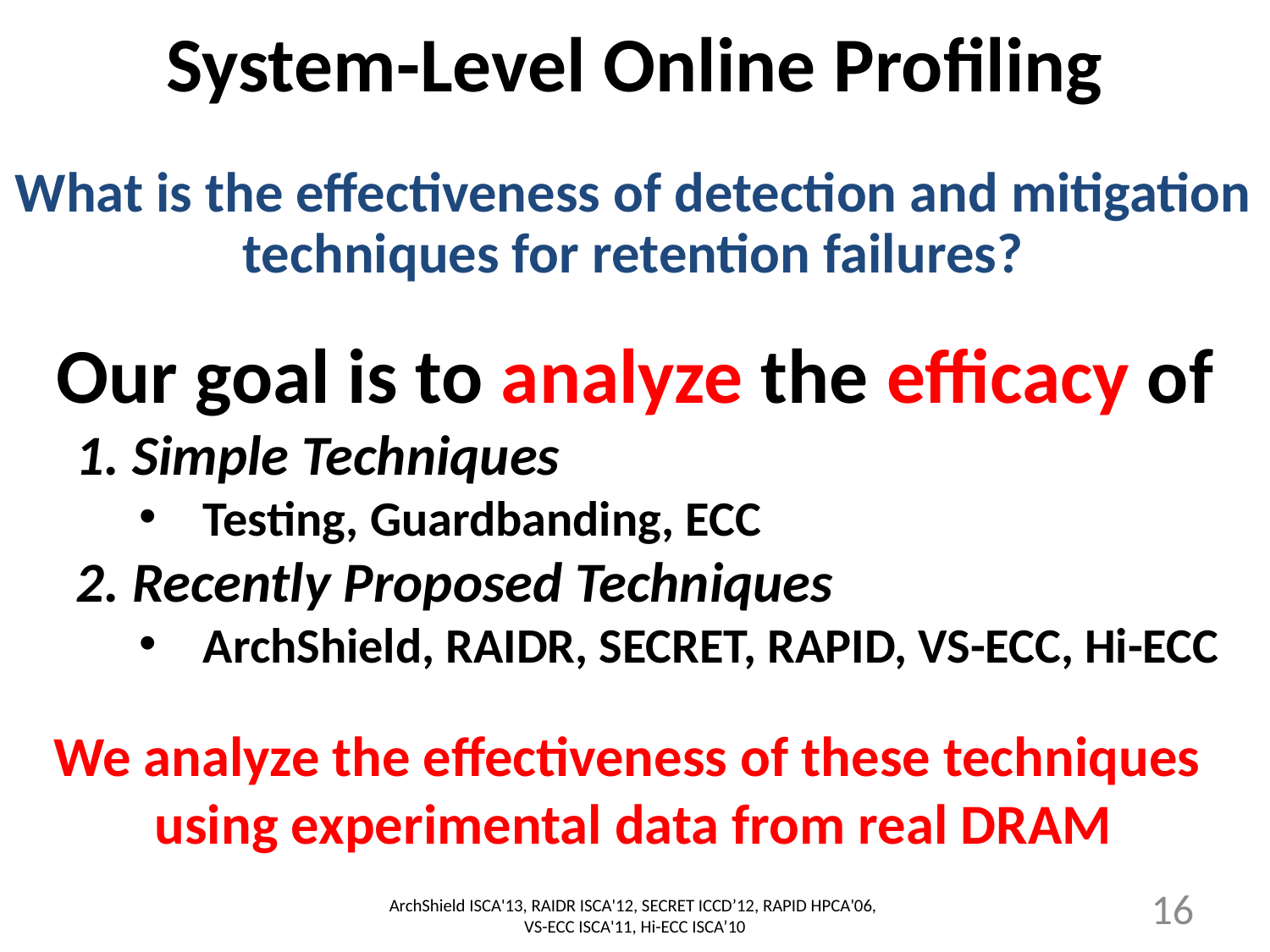

# System-Level Online Profiling
What is the effectiveness of detection and mitigation techniques for retention failures?
Our goal is to analyze the efficacy of
1. Simple Techniques
Testing, Guardbanding, ECC
2. Recently Proposed Techniques
ArchShield, RAIDR, SECRET, RAPID, VS-ECC, Hi-ECC
We analyze the effectiveness of these techniques
using experimental data from real DRAM
ArchShield ISCA'13, RAIDR ISCA'12, SECRET ICCD’12, RAPID HPCA'06,
VS-ECC ISCA'11, Hi-ECC ISCA’10
16